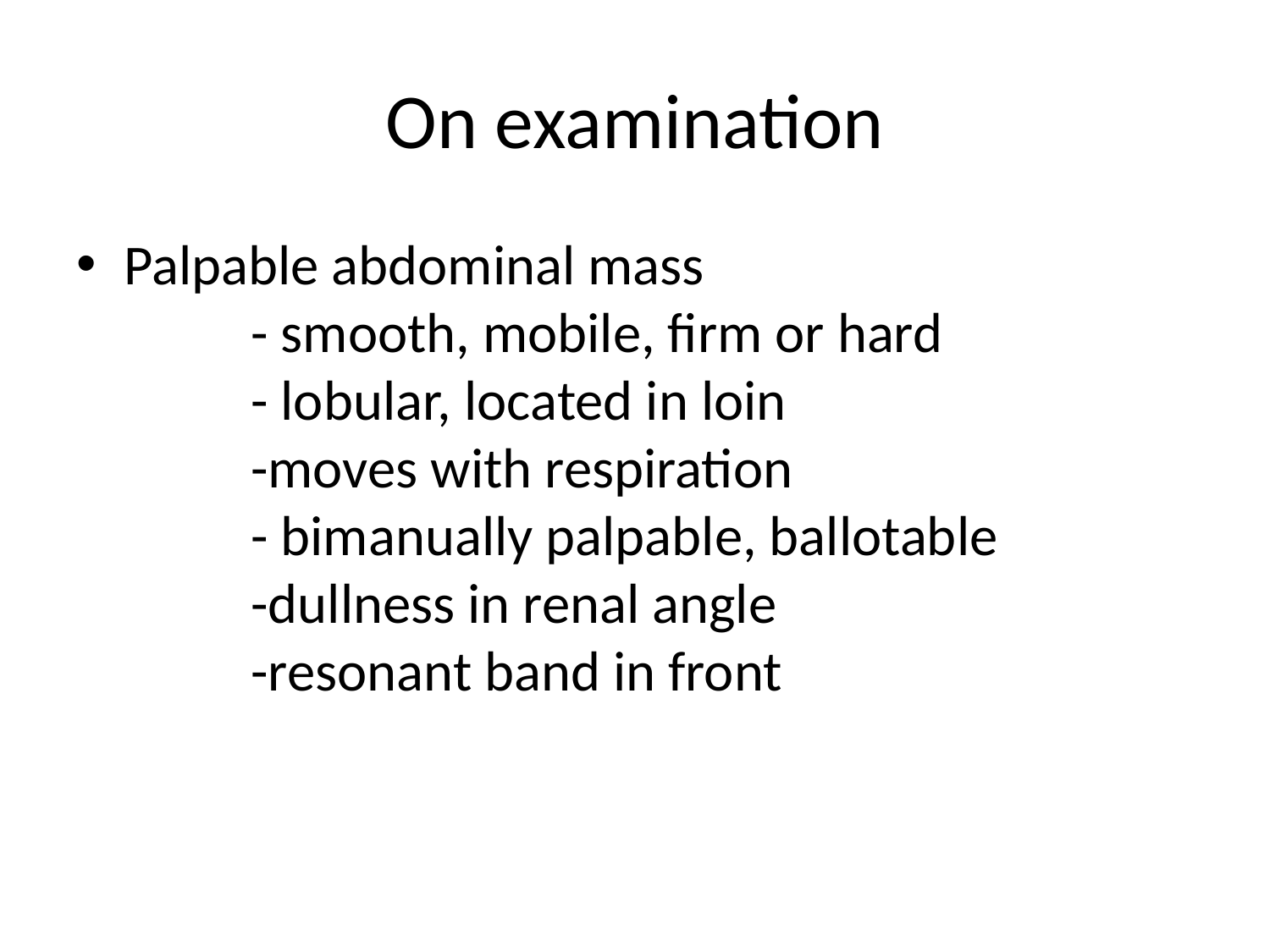

# On examination
Palpable abdominal mass					- smooth, mobile, firm or hard			- lobular, located in loin				-moves with respiration				- bimanually palpable, ballotable			-dullness in renal angle				-resonant band in front